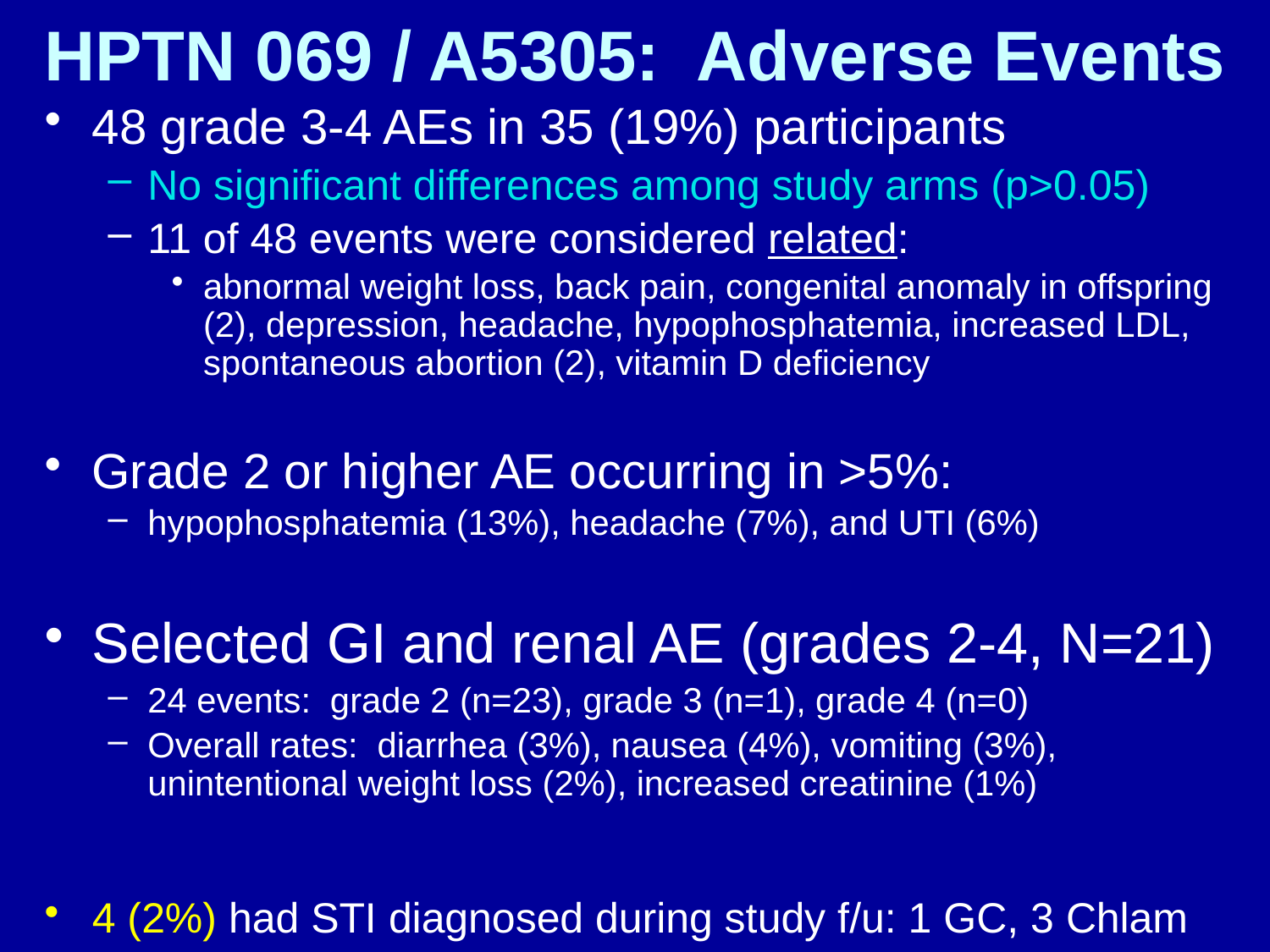

# HPTN 069 / A5305:  Adverse Events

48 grade 3-4 AEs in 35 (19%) participants
No significant differences among study arms (p>0.05)
11 of 48 events were considered related:
abnormal weight loss, back pain, congenital anomaly in offspring (2), depression, headache, hypophosphatemia, increased LDL, spontaneous abortion (2), vitamin D deficiency

Grade 2 or higher AE occurring in >5%:
hypophosphatemia (13%), headache (7%), and UTI (6%)

Selected GI and renal AE (grades 2-4, N=21)
24 events:  grade 2 (n=23), grade 3 (n=1), grade 4 (n=0)
Overall rates:  diarrhea (3%), nausea (4%), vomiting (3%), unintentional weight loss (2%), increased creatinine (1%)

4 (2%) had STI diagnosed during study f/u: 1 GC, 3 Chlam